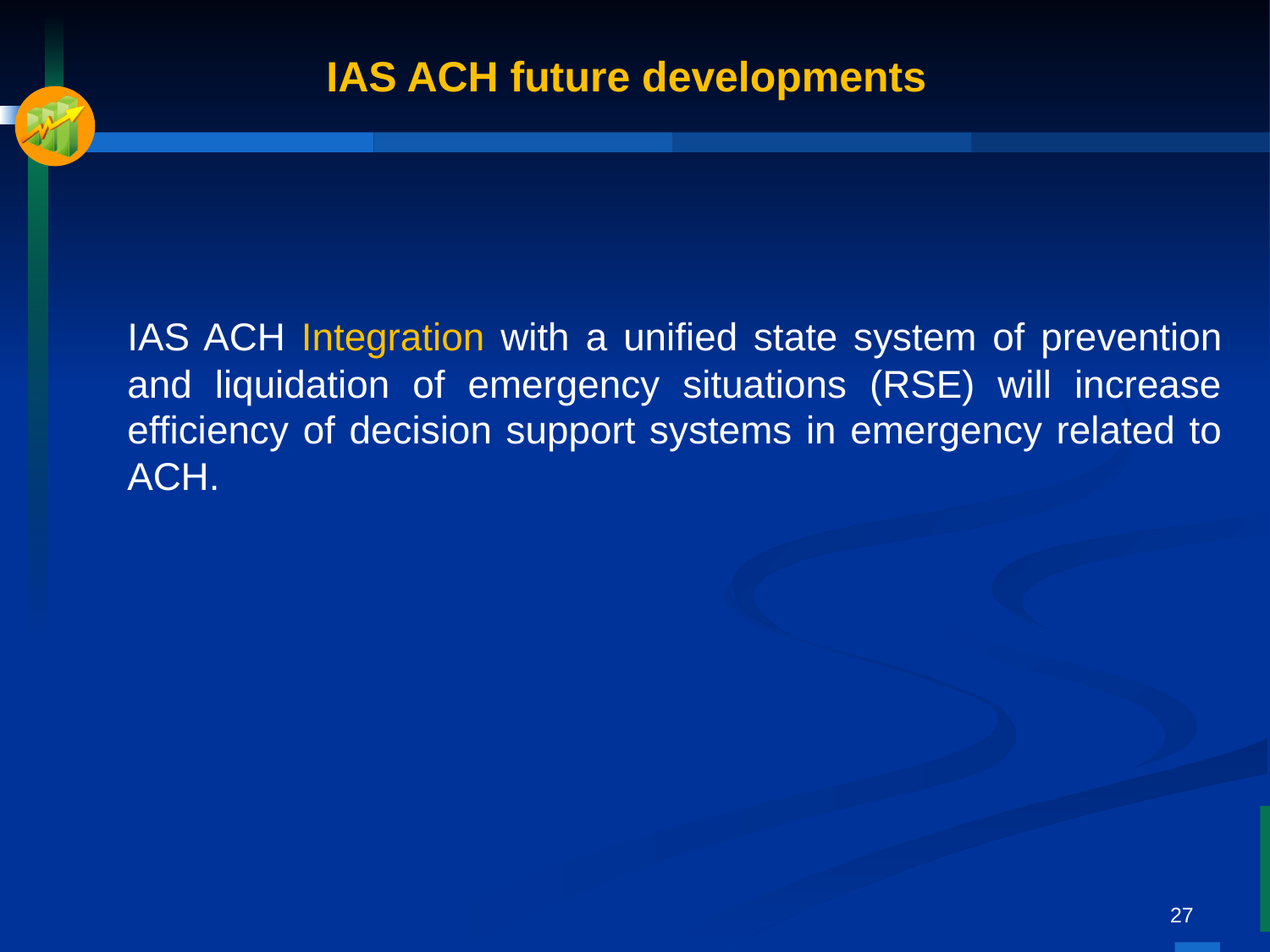

# IAS ACH future developments
IAS ACH Integration with a unified state system of prevention and liquidation of emergency situations (RSE) will increase efficiency of decision support systems in emergency related to ACH.

27